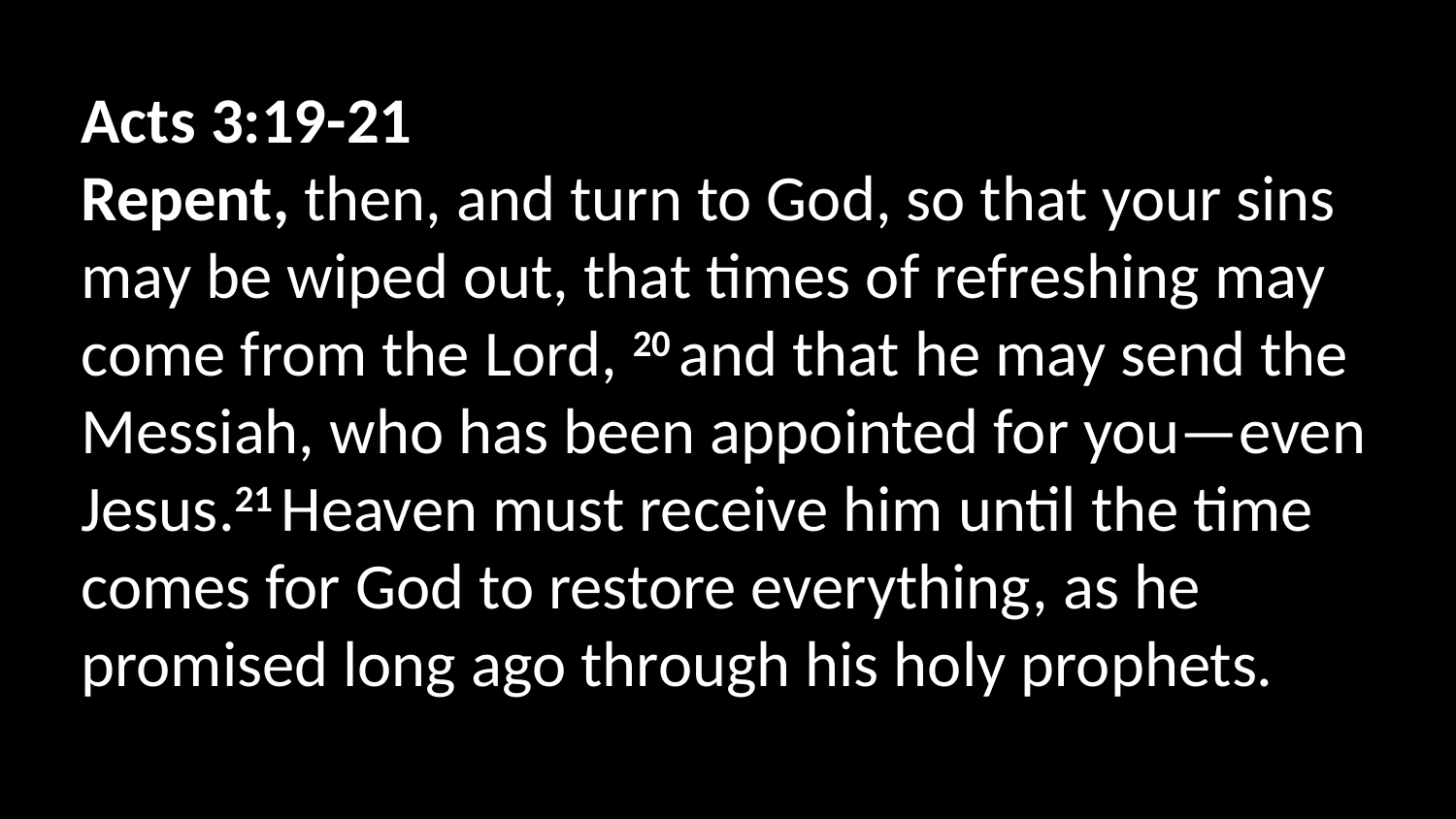

Acts 3:19-21
Repent, then, and turn to God, so that your sins may be wiped out, that times of refreshing may come from the Lord, 20 and that he may send the Messiah, who has been appointed for you—even Jesus.21 Heaven must receive him until the time comes for God to restore everything, as he promised long ago through his holy prophets.